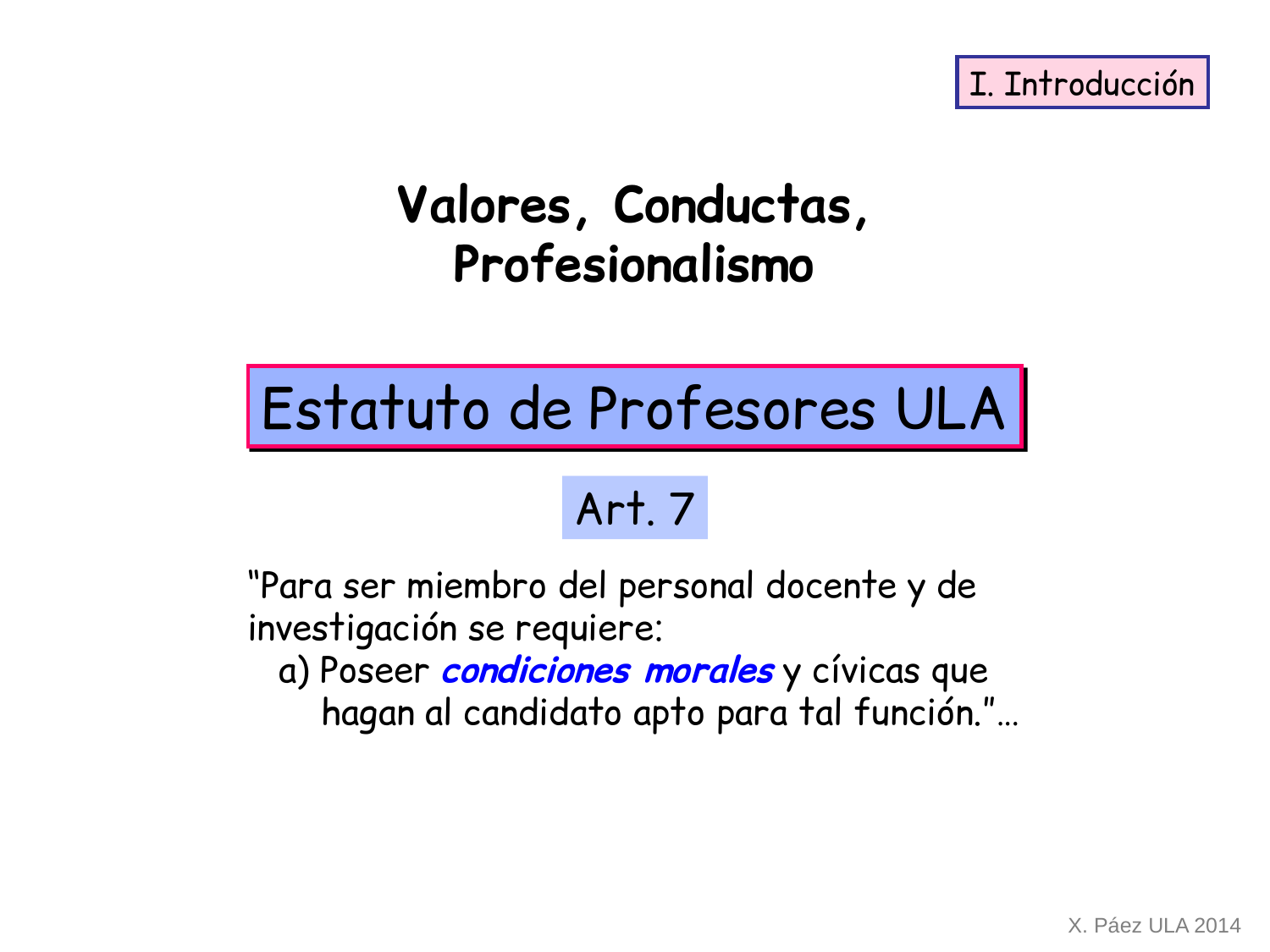

I. Introducción
Valores, Conductas,
Profesionalismo
Estatuto de Profesores ULA
Art. 7
“Para ser miembro del personal docente y de investigación se requiere:
   a) Poseer condiciones morales y cívicas que
       hagan al candidato apto para tal función.”…
X. Páez ULA 2014